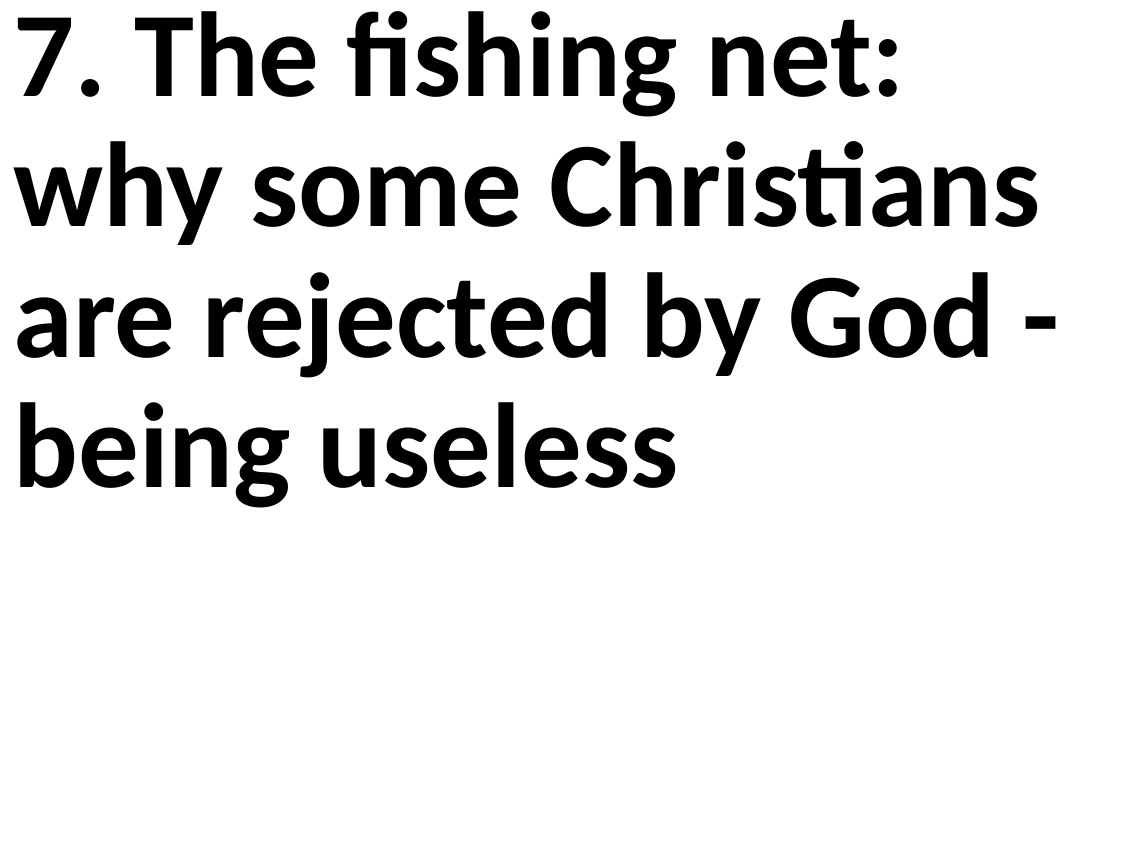

7. The fishing net: why some Christians are rejected by God - being useless